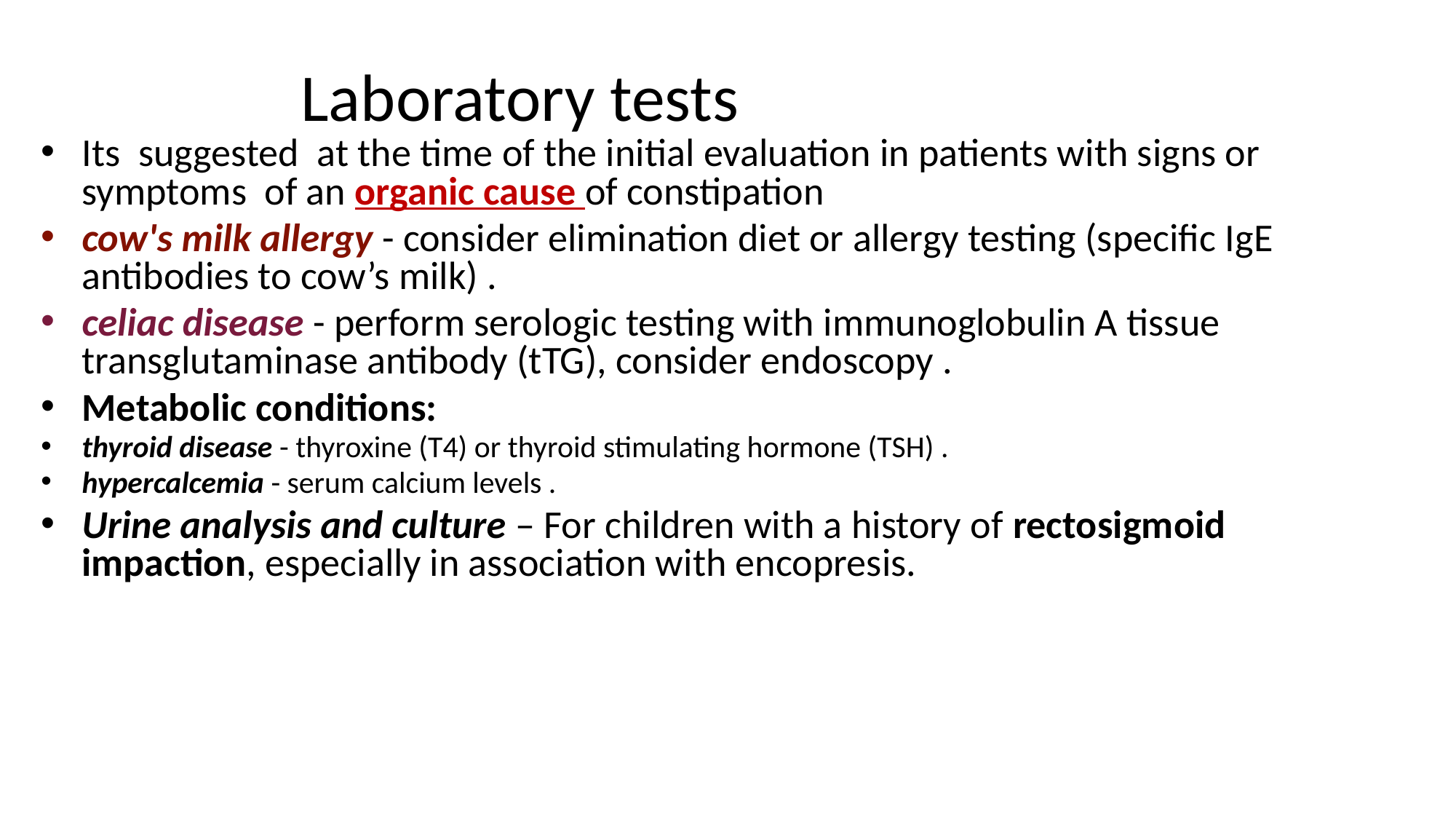

# Laboratory tests
Its  suggested  at the time of the initial evaluation in patients with signs or symptoms  of an organic cause of constipation
cow's milk allergy - consider elimination diet or allergy testing (specific IgE antibodies to cow’s milk) .
celiac disease - perform serologic testing with immunoglobulin A tissue transglutaminase antibody (tTG), consider endoscopy .
Metabolic conditions:
thyroid disease - thyroxine (T4) or thyroid stimulating hormone (TSH) .
hypercalcemia - serum calcium levels .
Urine analysis and culture – For children with a history of rectosigmoid impaction, especially in association with encopresis.